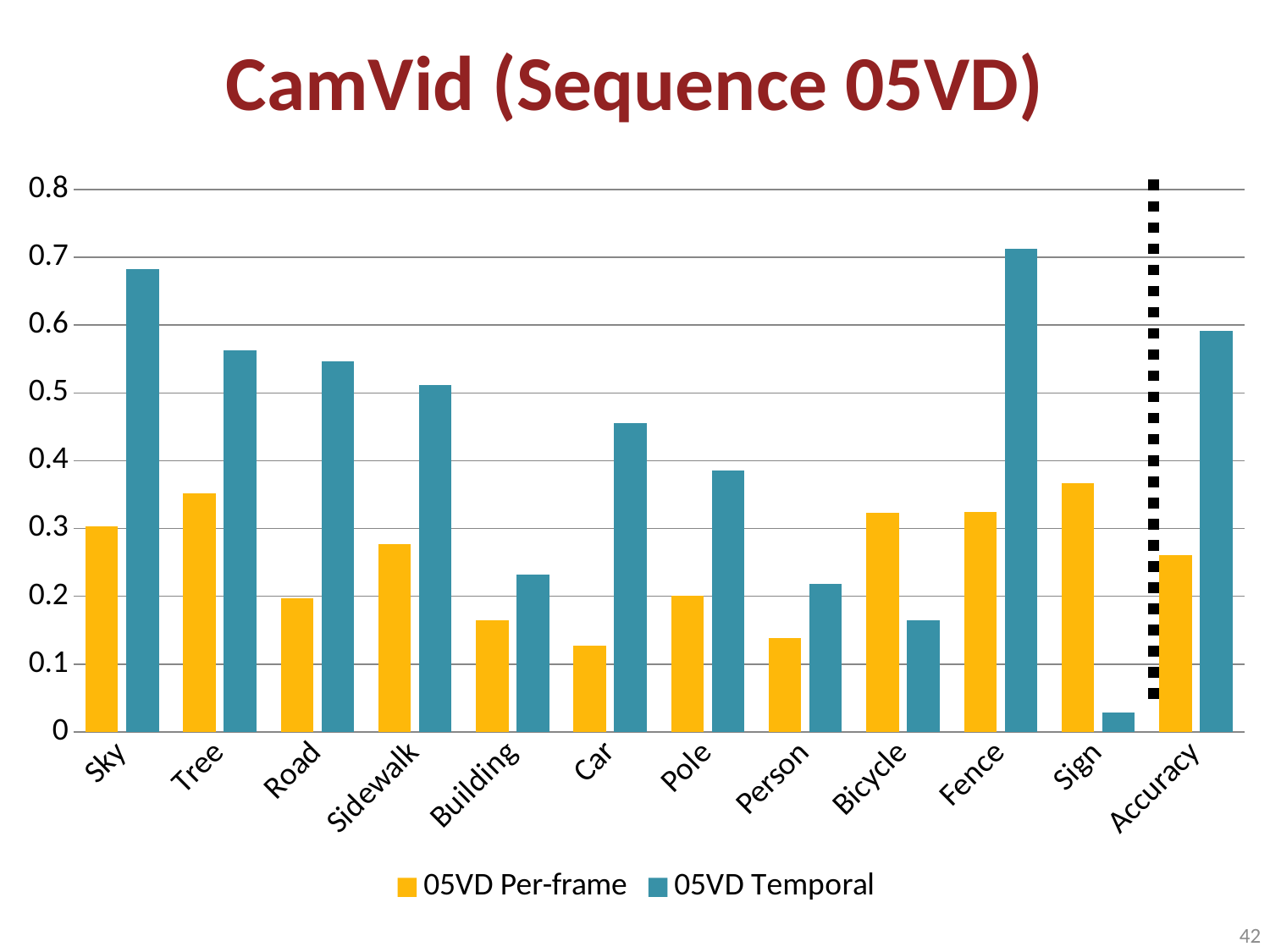

# CamVid (Sequence 05VD)

### Chart

| Category | 05VD Per-frame | 05VD Temporal |
|---|---|---|
| Sky | 0.303 | 0.682 |
| Tree | 0.352 | 0.563 |
| Road | 0.197 | 0.546 |
| Sidewalk | 0.277 | 0.512 |
| Building | 0.165 | 0.232 |
| Car | 0.127 | 0.456 |
| Pole | 0.201 | 0.386 |
| Person | 0.138 | 0.218 |
| Bicycle | 0.323 | 0.165 |
| Fence | 0.325 | 0.712 |
| Sign | 0.367 | 0.029 |
| Accuracy | 0.261 | 0.591 |
42